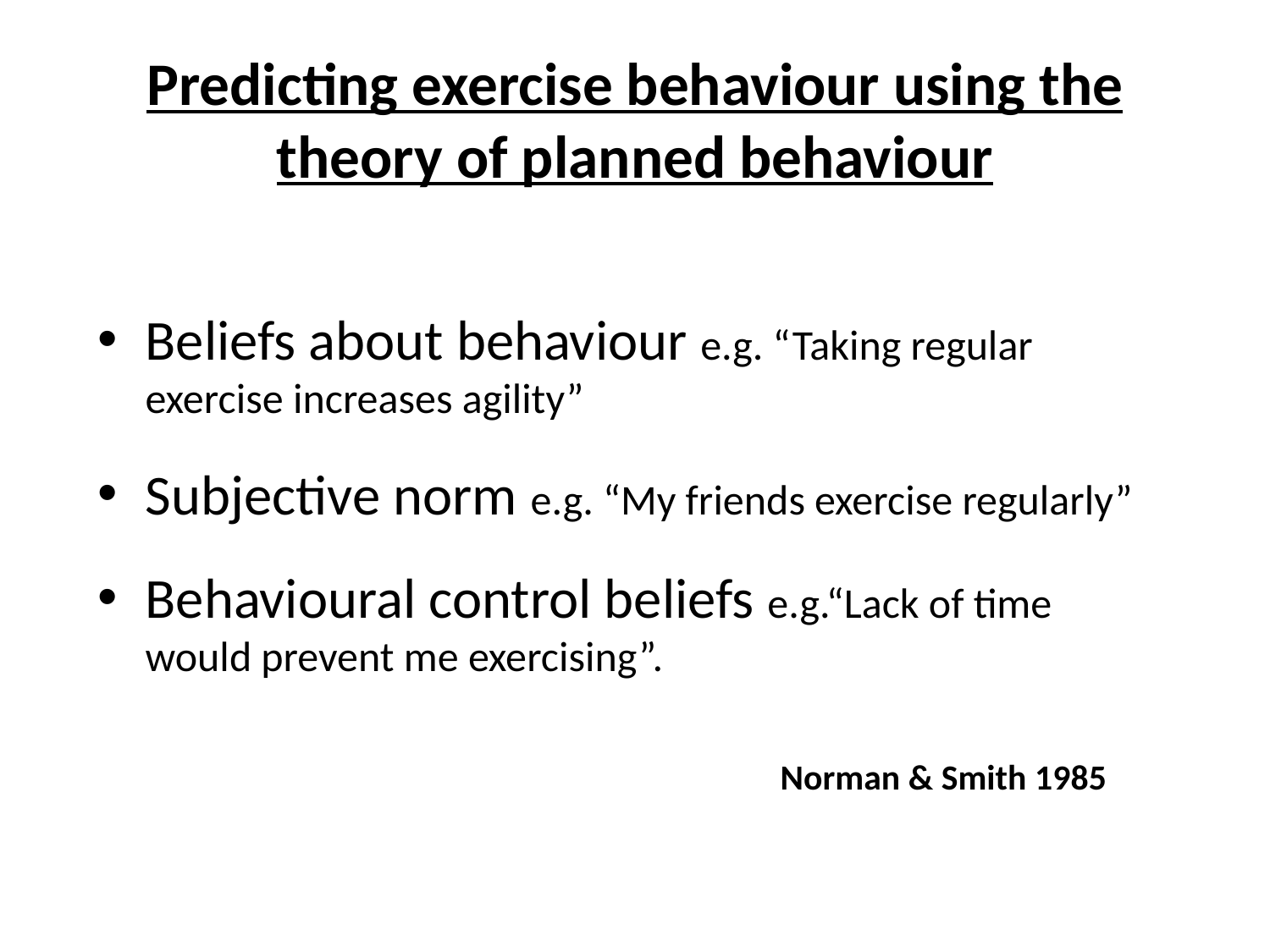

# Predicting exercise behaviour using the theory of planned behaviour
Beliefs about behaviour e.g. “Taking regular exercise increases agility”

Subjective norm e.g. “My friends exercise regularly”

Behavioural control beliefs e.g.“Lack of time would prevent me exercising”.

						Norman & Smith 1985